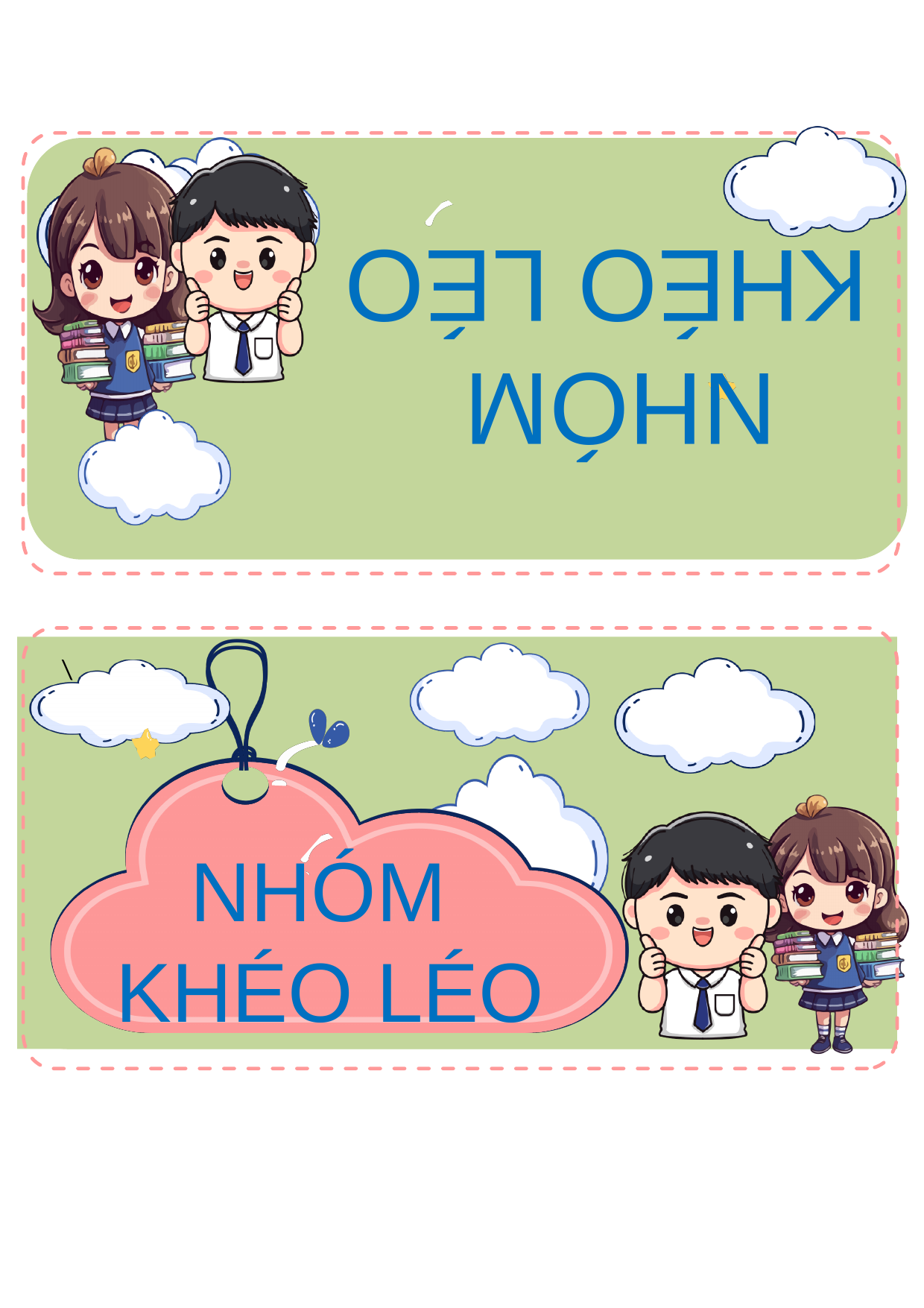

NHÓM
KHÉO LÉO

\

NHÓM
KHÉO LÉO